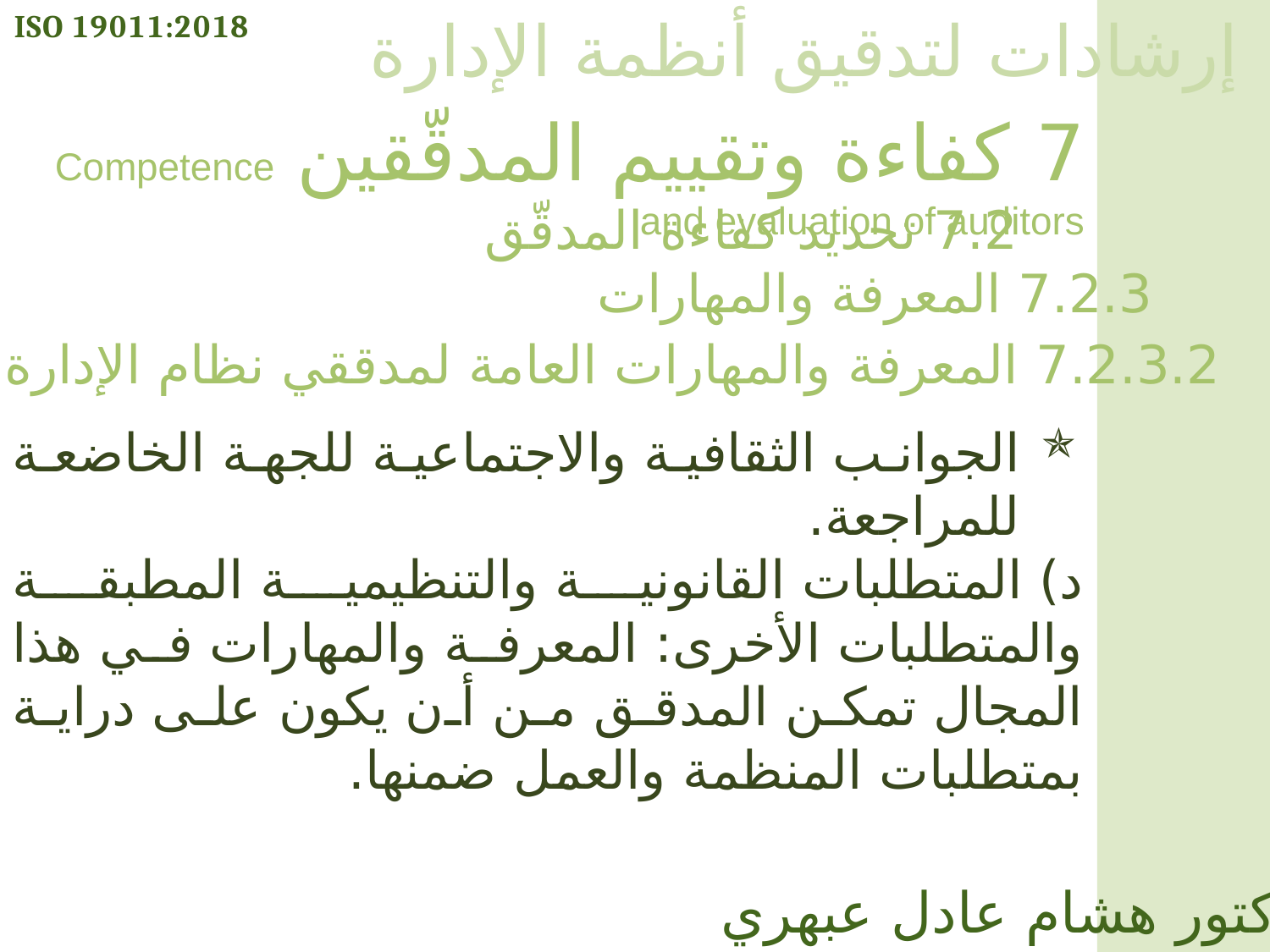

ISO 19011:2018
إرشادات لتدقيق أنظمة الإدارة

7 كفاءة وتقييم المدقّقين Competence and evaluation of auditors
7.2 تحديد كفاءة المدقّق
7.2.3 المعرفة والمهارات
7.2.3.2 المعرفة والمهارات العامة لمدققي نظام الإدارة
الجوانب الثقافية والاجتماعية للجهة الخاضعة للمراجعة.
د) المتطلبات القانونية والتنظيمية المطبقة والمتطلبات الأخرى: المعرفة والمهارات في هذا المجال تمكن المدقق من أن يكون على دراية بمتطلبات المنظمة والعمل ضمنها.
الدكتور هشام عادل عبهري